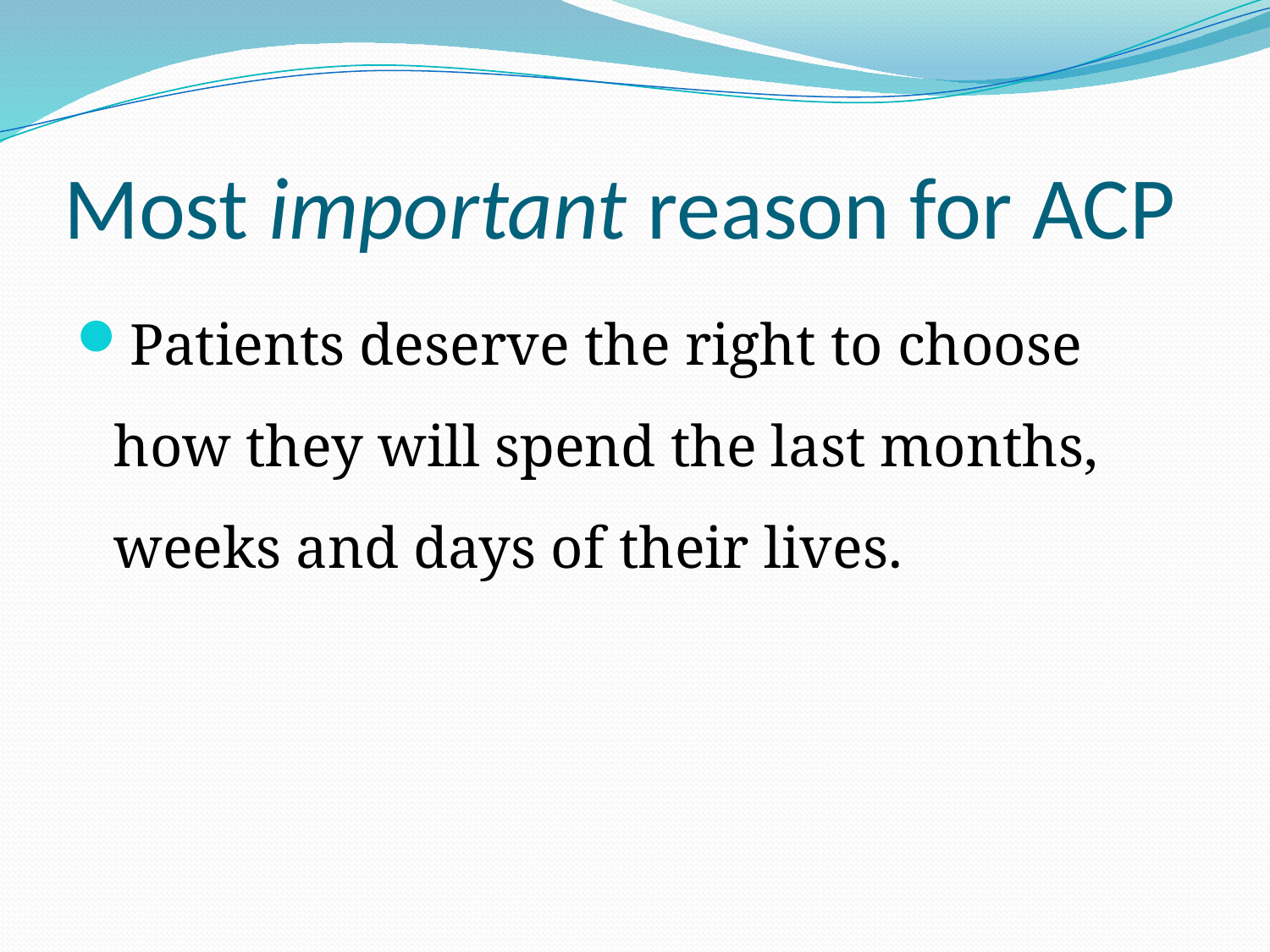

# Most important reason for ACP
Patients deserve the right to choose how they will spend the last months, weeks and days of their lives.